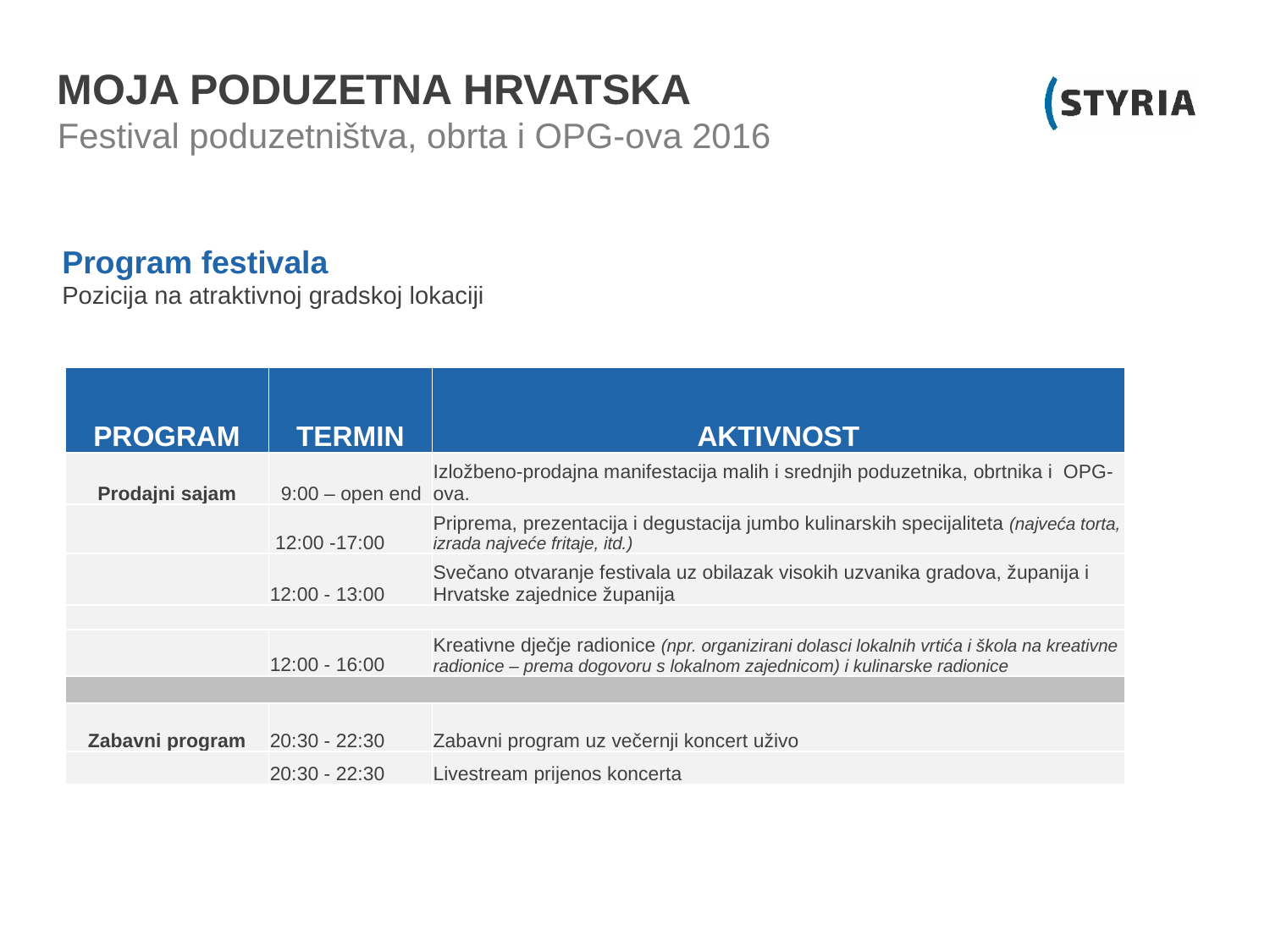

MOJA PODUZETNA HRVATSKA
Festival poduzetništva, obrta i OPG-ova 2016
Program festivala
Pozicija na atraktivnoj gradskoj lokaciji
| PROGRAM | TERMIN | AKTIVNOST |
| --- | --- | --- |
| Prodajni sajam | 9:00 – open end | Izložbeno-prodajna manifestacija malih i srednjih poduzetnika, obrtnika i OPG-ova. |
|  | 12:00 -17:00 | Priprema, prezentacija i degustacija jumbo kulinarskih specijaliteta (najveća torta, izrada najveće fritaje, itd.) |
|  | 12:00 - 13:00 | Svečano otvaranje festivala uz obilazak visokih uzvanika gradova, županija i Hrvatske zajednice županija |
|  |  |  |
|  | 12:00 - 16:00 | Kreativne dječje radionice (npr. organizirani dolasci lokalnih vrtića i škola na kreativne radionice – prema dogovoru s lokalnom zajednicom) i kulinarske radionice |
|  |  |  |
| Zabavni program | 20:30 - 22:30 | Zabavni program uz večernji koncert uživo |
|  | 20:30 - 22:30 | Livestream prijenos koncerta |